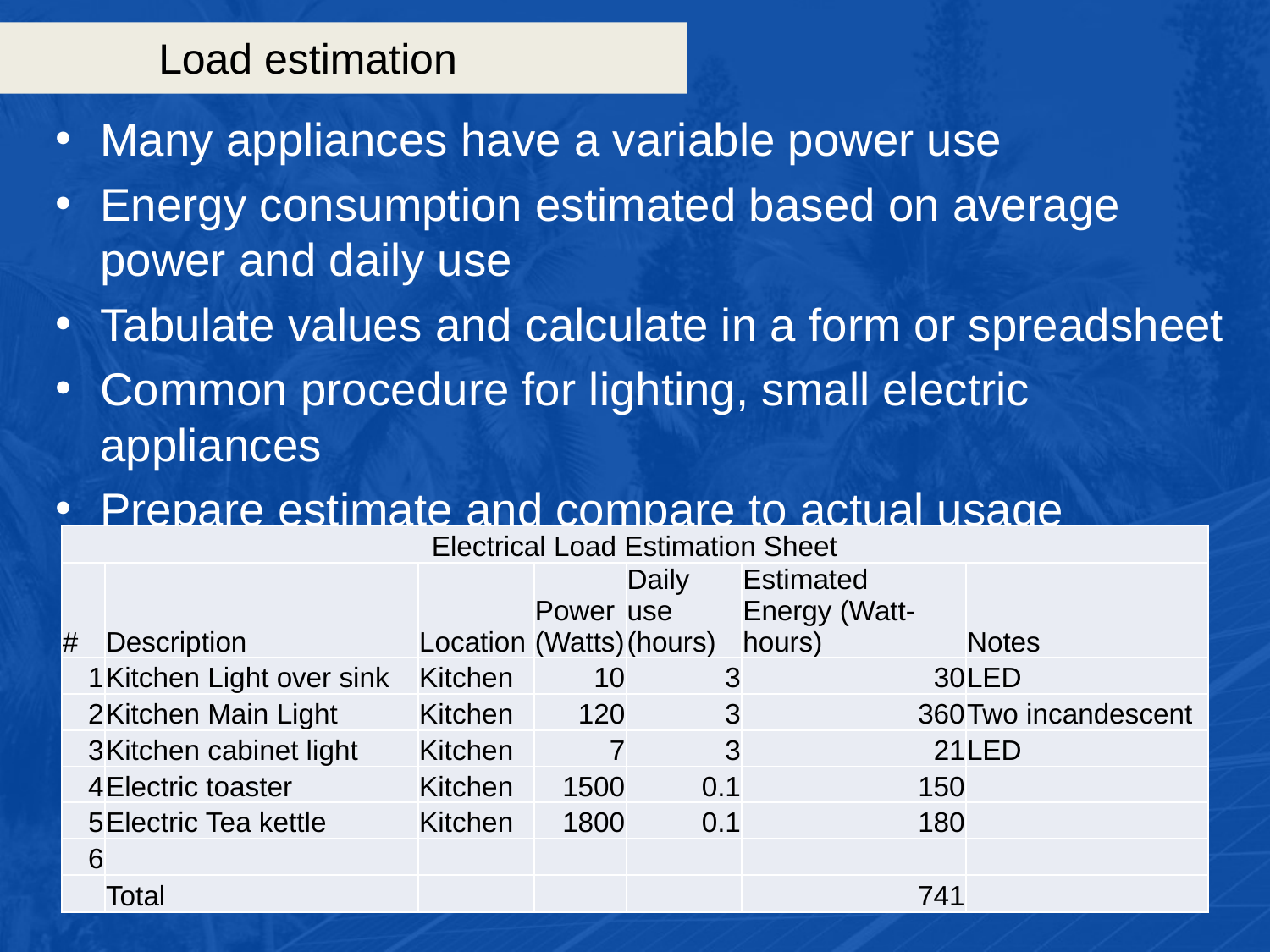

# Load estimation
Many appliances have a variable power use
Energy consumption estimated based on average power and daily use
Tabulate values and calculate in a form or spreadsheet
Common procedure for lighting, small electric appliances
Prepare estimate and compare to actual usage

| Electrical Load Estimation Sheet |  |  |  |  |  |  |
| --- | --- | --- | --- | --- | --- | --- |
| # | Description | Location | Power (Watts) | Daily use (hours) | Estimated Energy (Watt-hours) | Notes |
| 1 | Kitchen Light over sink | Kitchen | 10 | 3 | 30 | LED |
| 2 | Kitchen Main Light | Kitchen | 120 | 3 | 360 | Two incandescent |
| 3 | Kitchen cabinet light | Kitchen | 7 | 3 | 21 | LED |
| 4 | Electric toaster | Kitchen | 1500 | 0.1 | 150 |  |
| 5 | Electric Tea kettle | Kitchen | 1800 | 0.1 | 180 |  |
| 6 |  |  |  |  |  |  |
|  | Total |  |  |  | 741 |  |